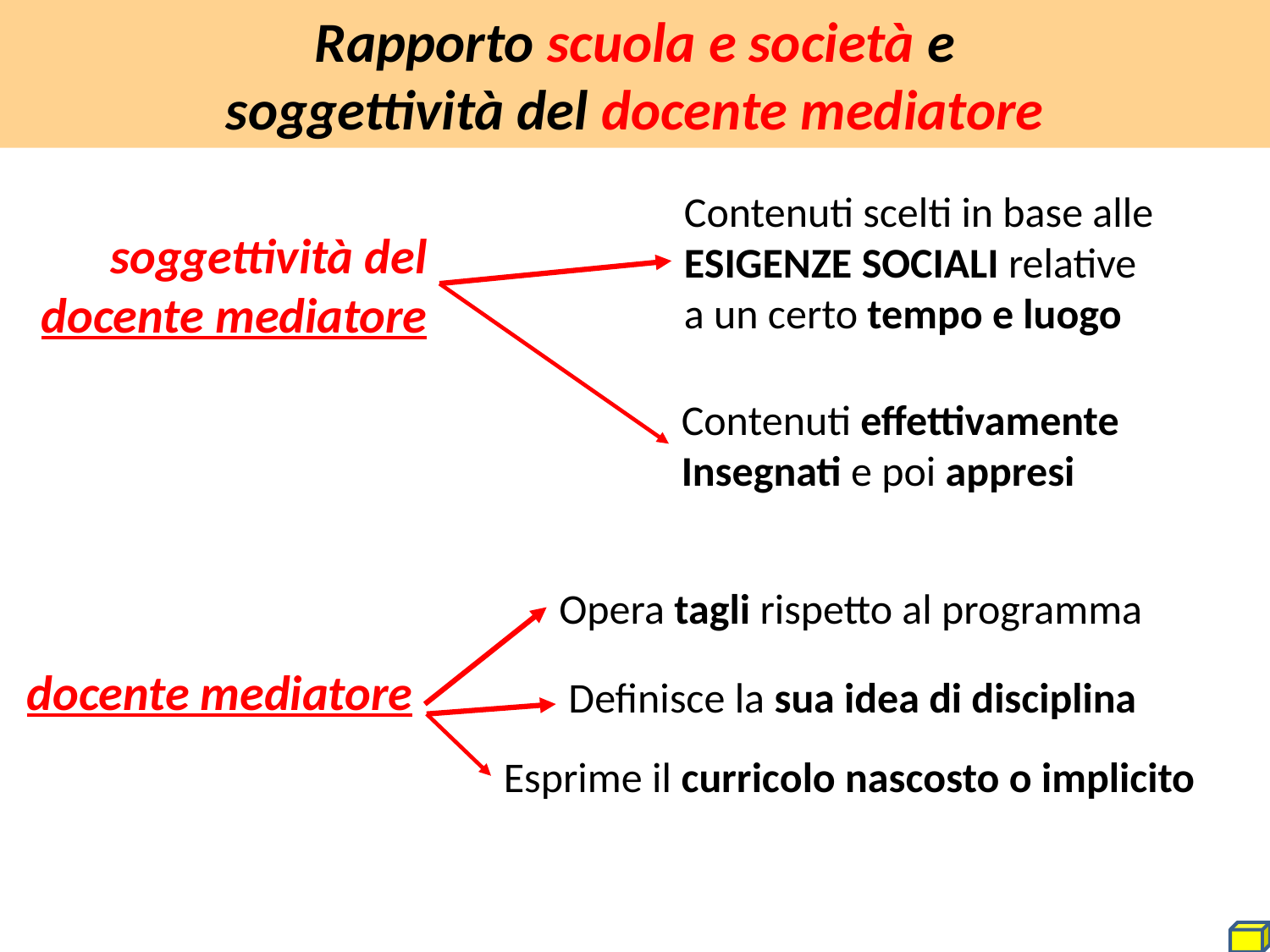

Rapporto scuola e società e
soggettività del docente mediatore
Contenuti scelti in base alle
ESIGENZE SOCIALI relative
a un certo tempo e luogo
Contenuti effettivamente
Insegnati e poi appresi
 soggettività del
docente mediatore
Opera tagli rispetto al programma
Esprime il curricolo nascosto o implicito
docente mediatore
Definisce la sua idea di disciplina